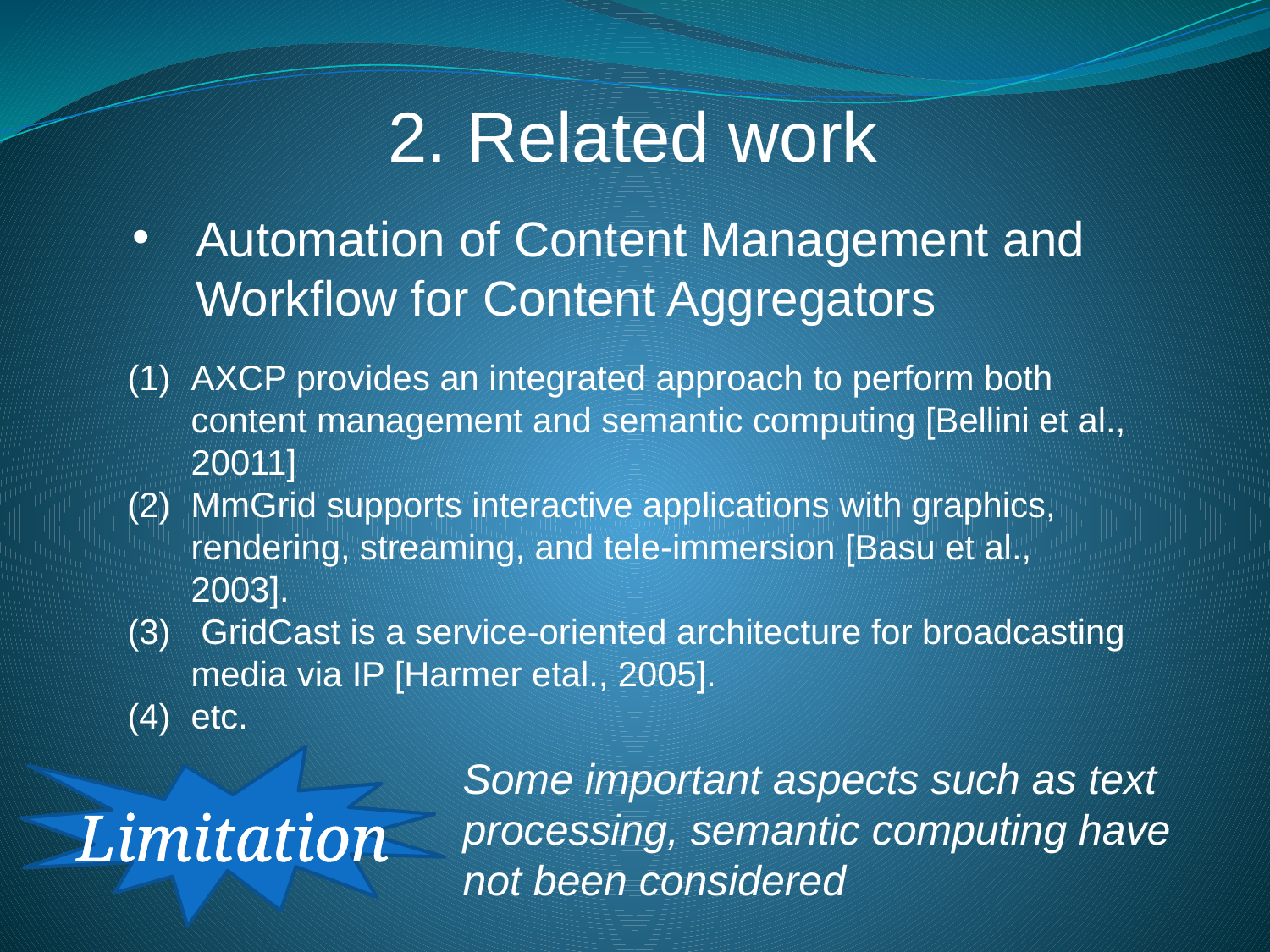

2. Related work
Automation of Content Management and Workflow for Content Aggregators

AXCP provides an integrated approach to perform both content management and semantic computing [Bellini et al., 20011]
MmGrid supports interactive applications with graphics, rendering, streaming, and tele-immersion [Basu et al., 2003].
 GridCast is a service-oriented architecture for broadcasting media via IP [Harmer etal., 2005].
etc.
Some important aspects such as text processing, semantic computing have not been considered

Limitation